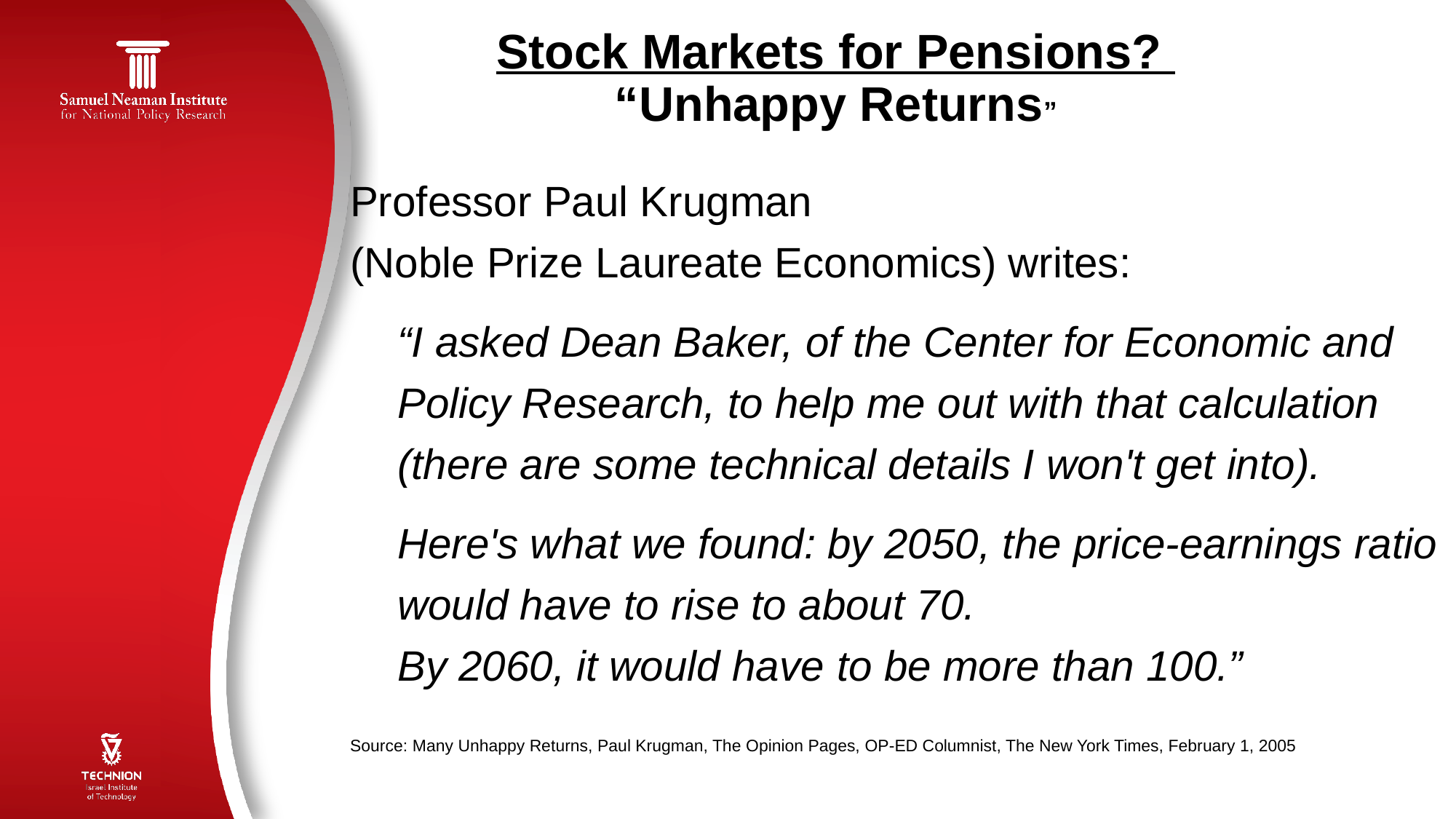

15
# Stock Markets for Pensions? “Unhappy Returns”
Professor Paul Krugman
(Noble Prize Laureate Economics) writes:
“I asked Dean Baker, of the Center for Economic and Policy Research, to help me out with that calculation (there are some technical details I won't get into).
Here's what we found: by 2050, the price-earnings ratio would have to rise to about 70.
By 2060, it would have to be more than 100.”

Source: Many Unhappy Returns, Paul Krugman, The Opinion Pages, OP-ED Columnist, The New York Times, February 1, 2005